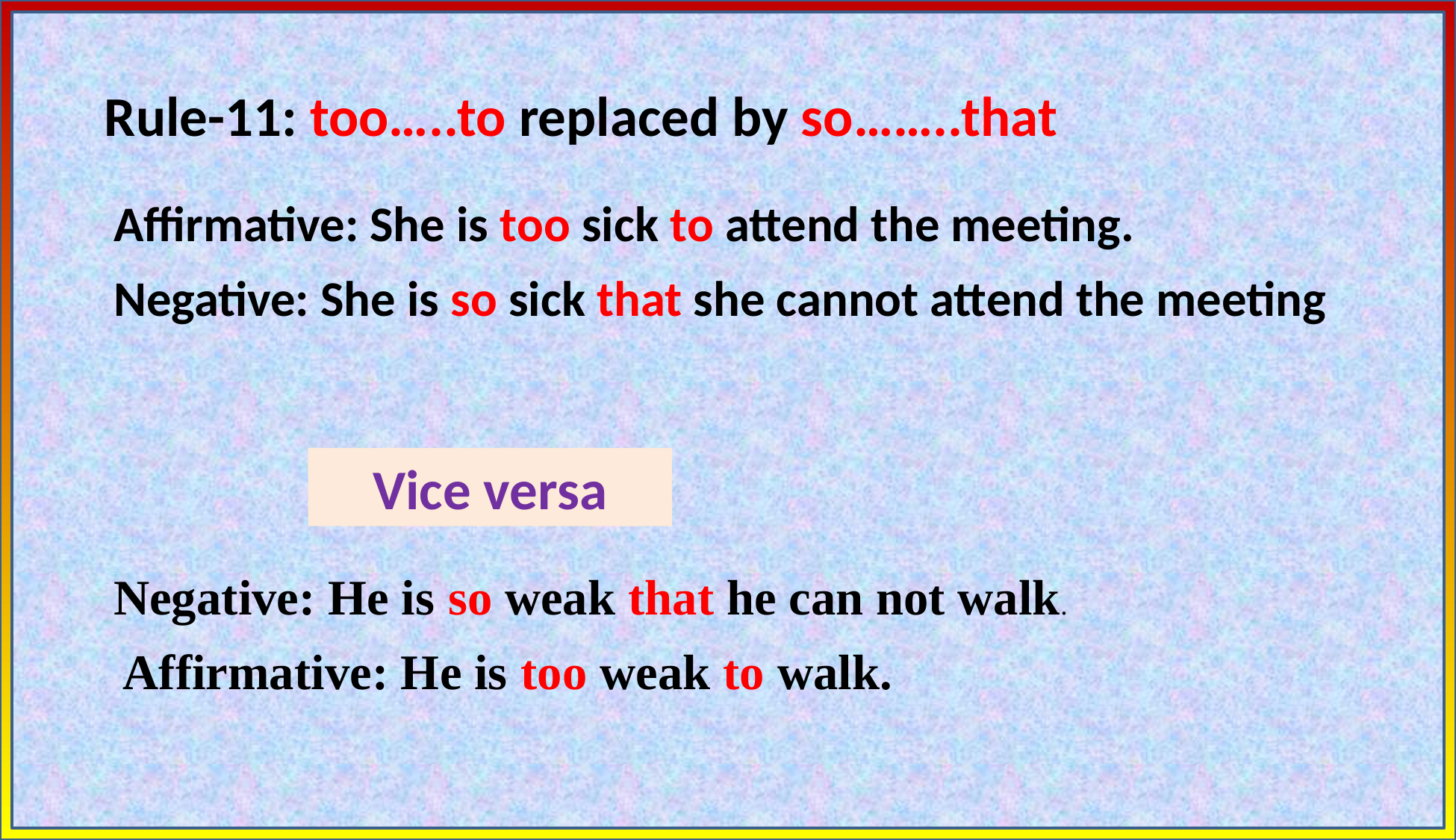

Rule-11: too…..to replaced by so……..that
Affirmative: She is too sick to attend the meeting.
Negative: She is so sick that she cannot attend the meeting
Vice versa
Negative: He is so weak that he can not walk.
Affirmative: He is too weak to walk.